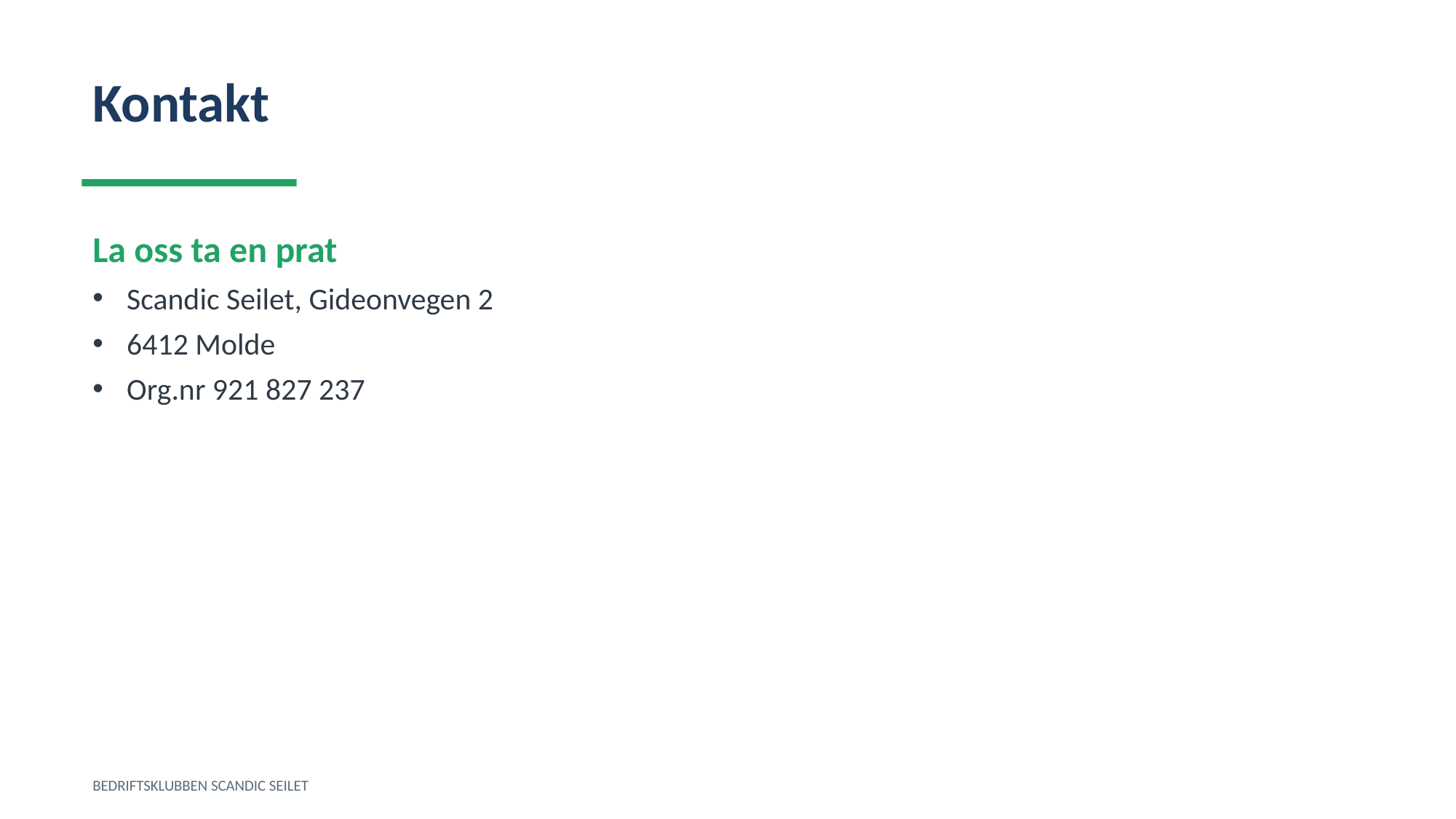

Kontakt

La oss ta en prat
Scandic Seilet, Gideonvegen 2
6412 Molde
Org.nr 921 827 237
BEDRIFTSKLUBBEN SCANDIC SEILET